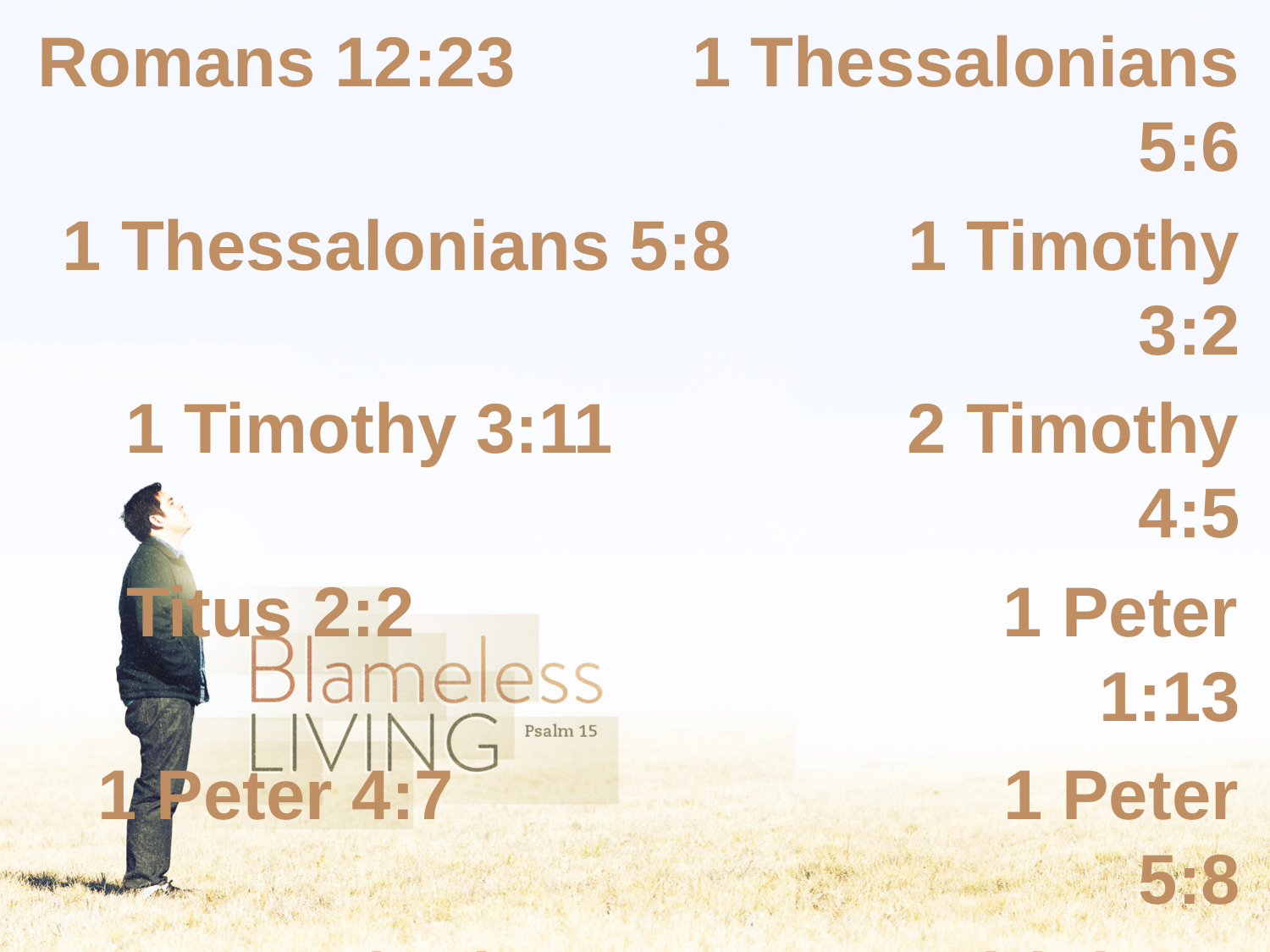

Romans 12:23         1 Thessalonians 5:6
1 Thessalonians 5:8         1 Timothy 3:2
1 Timothy 3:11               2 Timothy 4:5
Titus 2:2                              1 Peter 1:13
1 Peter 4:7                            1 Peter 5:8
“So, whether you eat or drink, or whatever you do, do
all to the glory
(1 Corinthians 10:31) of God.”